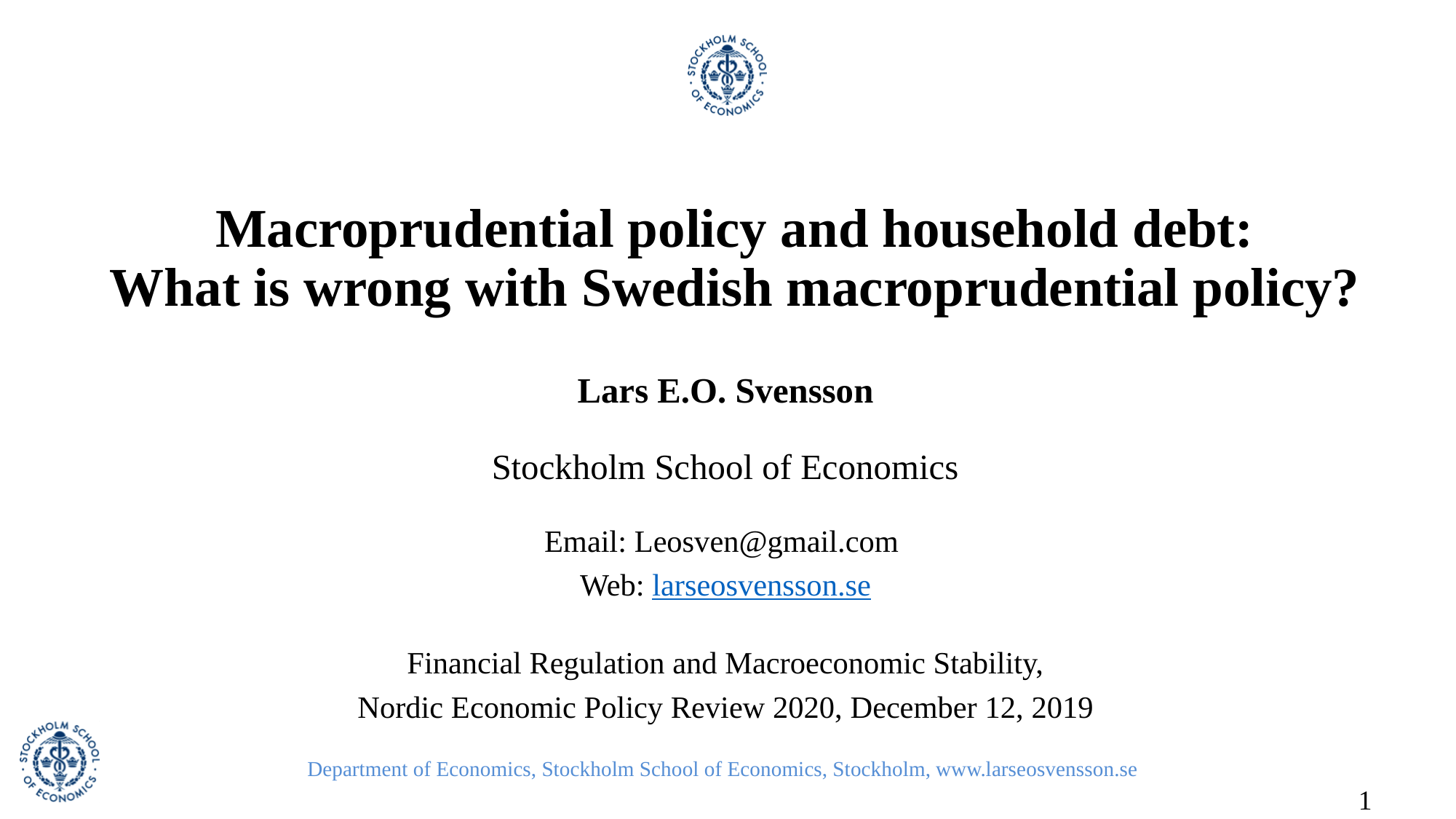

# Macroprudential policy and household debt: What is wrong with Swedish macroprudential policy?
Lars E.O. Svensson
Stockholm School of Economics
Email: Leosven@gmail.com
Web: larseosvensson.se
Financial Regulation and Macroeconomic Stability,
Nordic Economic Policy Review 2020, December 12, 2019
Department of Economics, Stockholm School of Economics, Stockholm, www.larseosvensson.se

1